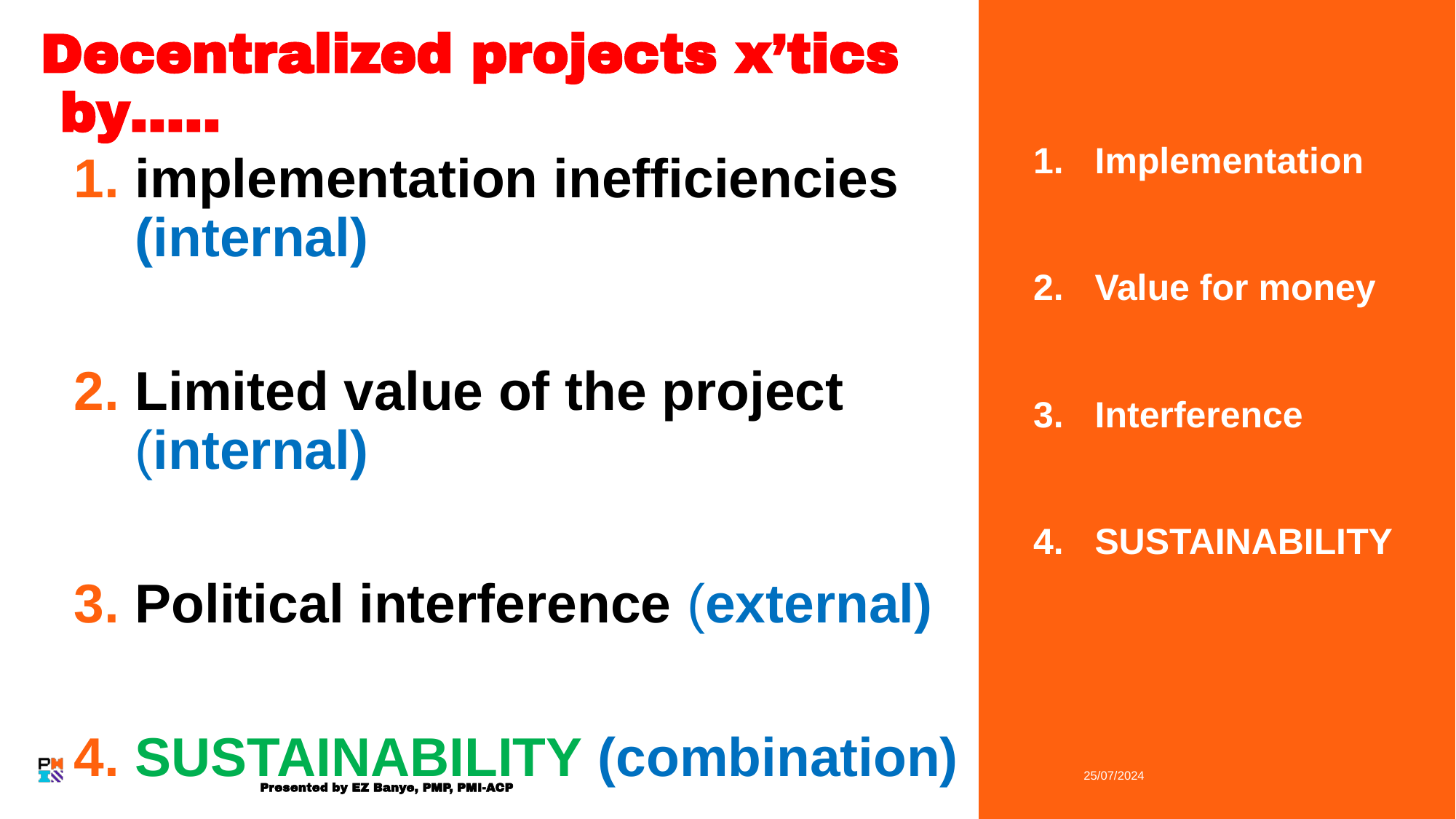

Implementation

Value for money

Interference

SUSTAINABILITY
Decentralized projects x’tics by…..
implementation inefficiencies (internal)

Limited value of the project (internal)

Political interference (external)

SUSTAINABILITY (combination)
25/07/2024
Presented by EZ Banye, PMP, PMI-ACP